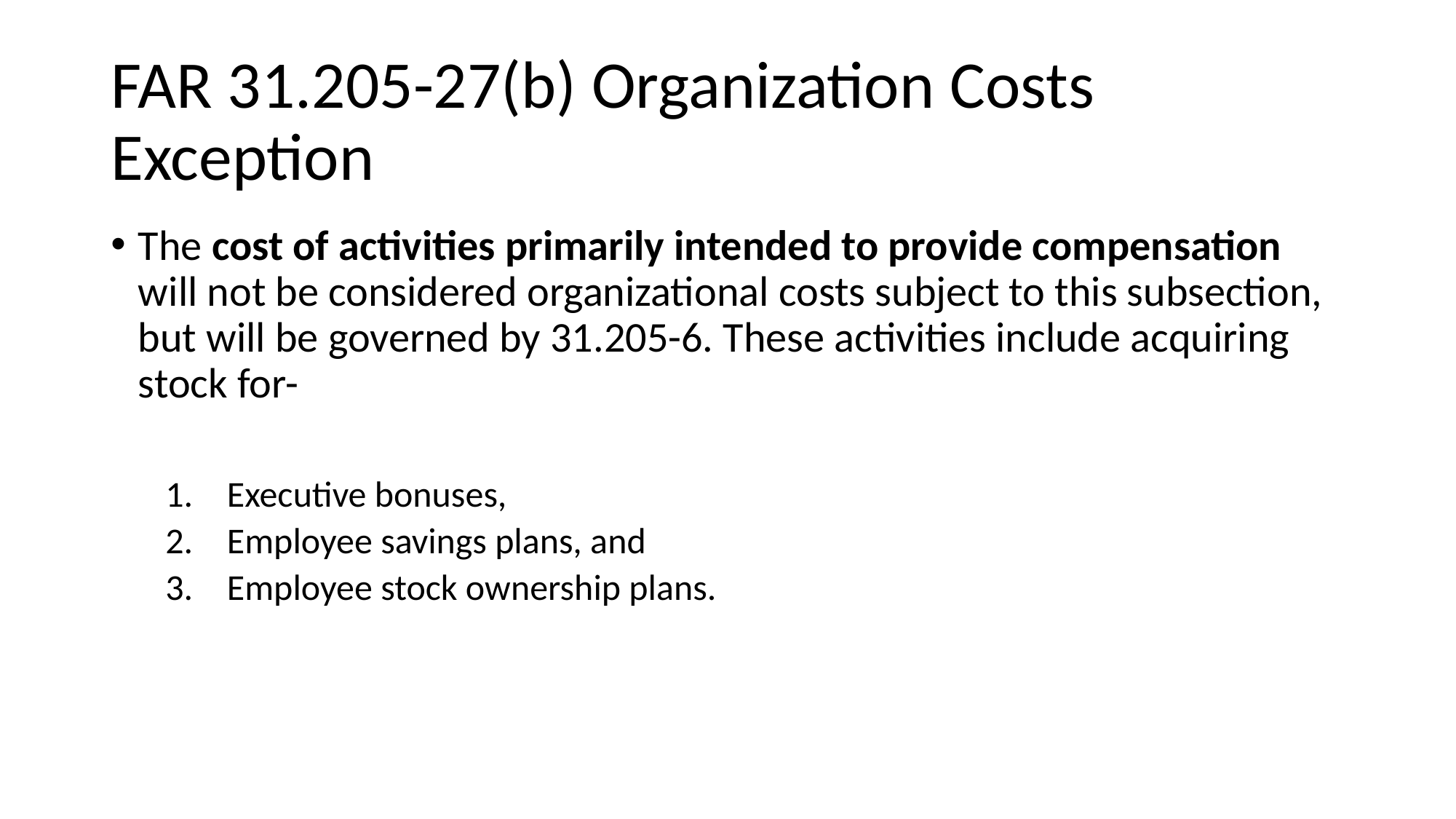

# FAR 31.205-27(b) Organization Costs Exception
The cost of activities primarily intended to provide compensation will not be considered organizational costs subject to this subsection, but will be governed by 31.205-6. These activities include acquiring stock for-

Executive bonuses,
Employee savings plans, and
Employee stock ownership plans.